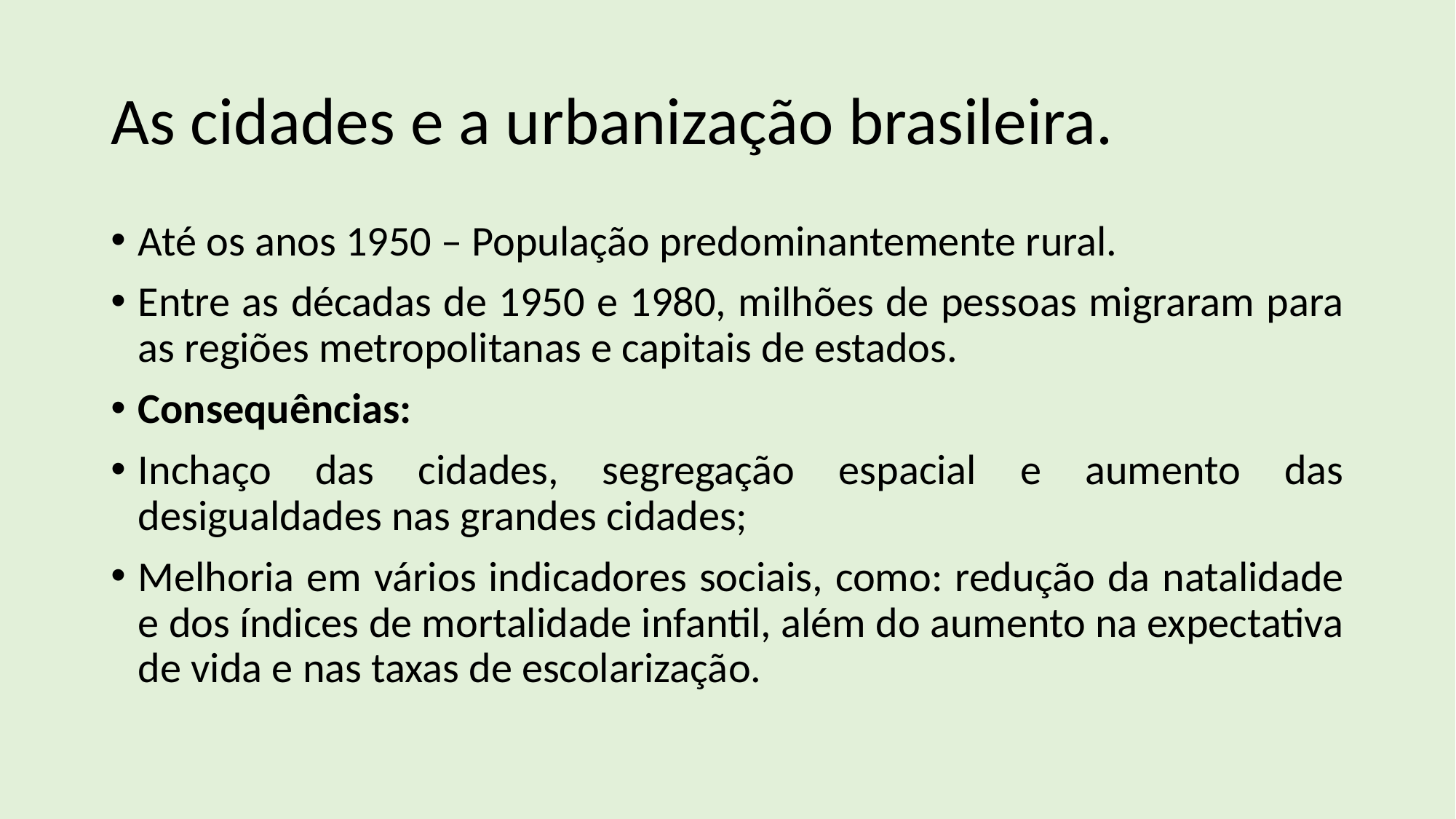

# As cidades e a urbanização brasileira.
Até os anos 1950 – População predominantemente rural.
Entre as décadas de 1950 e 1980, milhões de pessoas migraram para as regiões metropolitanas e capitais de estados.
Consequências:
Inchaço das cidades, segregação espacial e aumento das desigualdades nas grandes cidades;
Melhoria em vários indicadores sociais, como: redução da natalidade e dos índices de mortalidade infantil, além do aumento na expectativa de vida e nas taxas de escolarização.